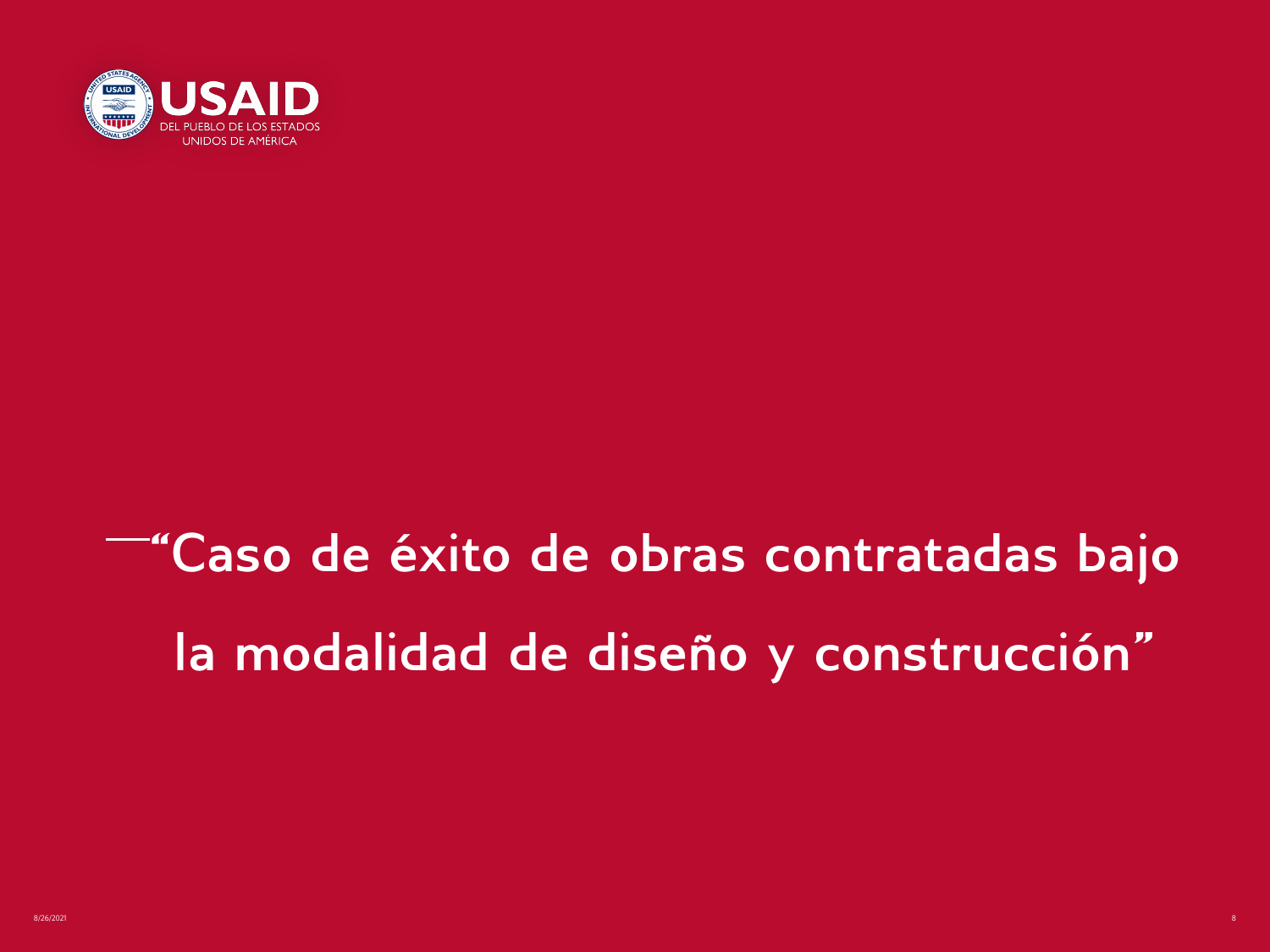

# “Caso de éxito de obras contratadas bajo la modalidad de diseño y construcción”
8/26/2021
8